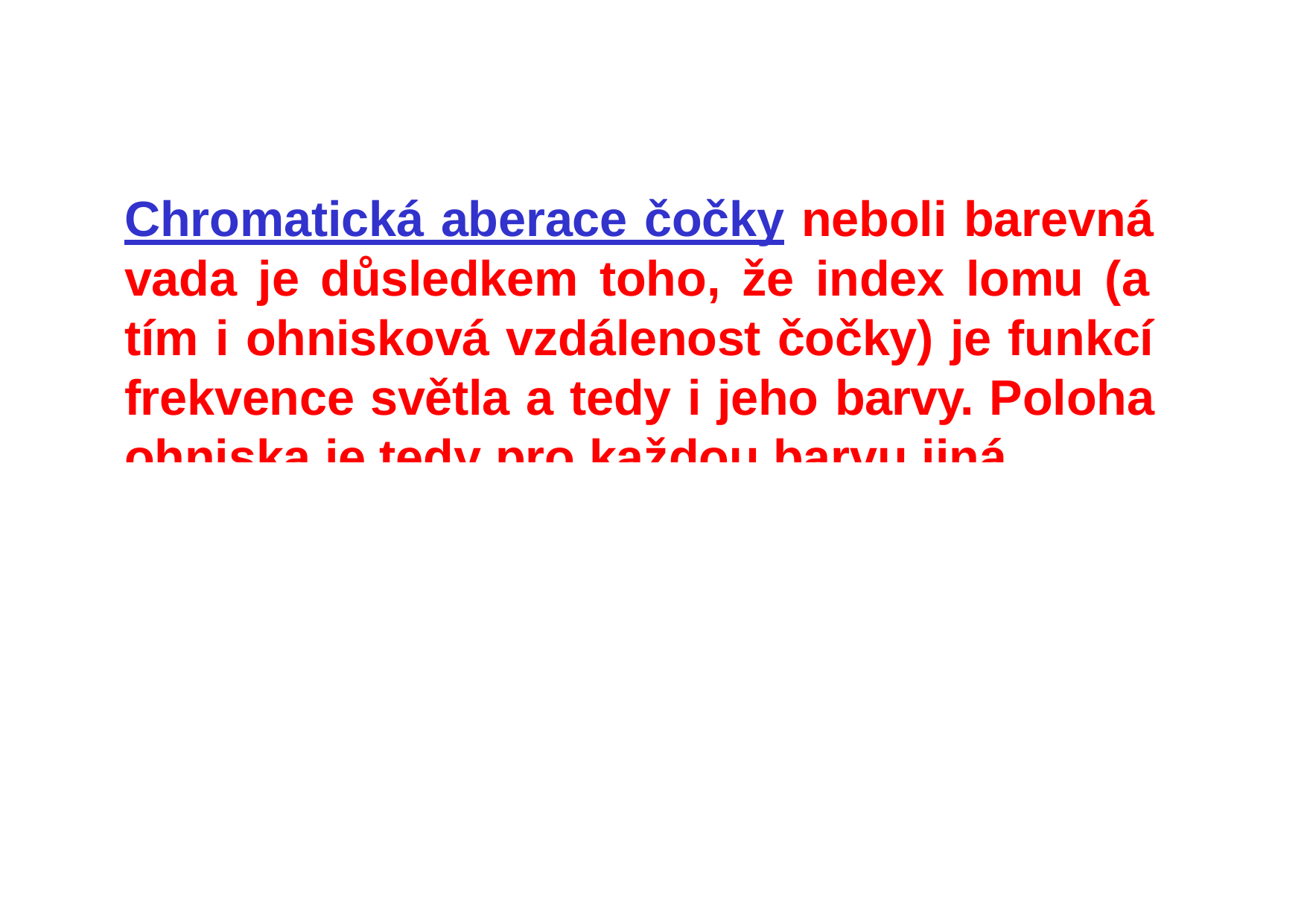

# Chromatická aberace čočky neboli barevná  vada je důsledkem toho, že index lomu (a  tím i ohnisková vzdálenost čočky) je funkcí  frekvence světla a tedy i jeho barvy. Poloha  ohniska je tedy pro každou barvu jiná.